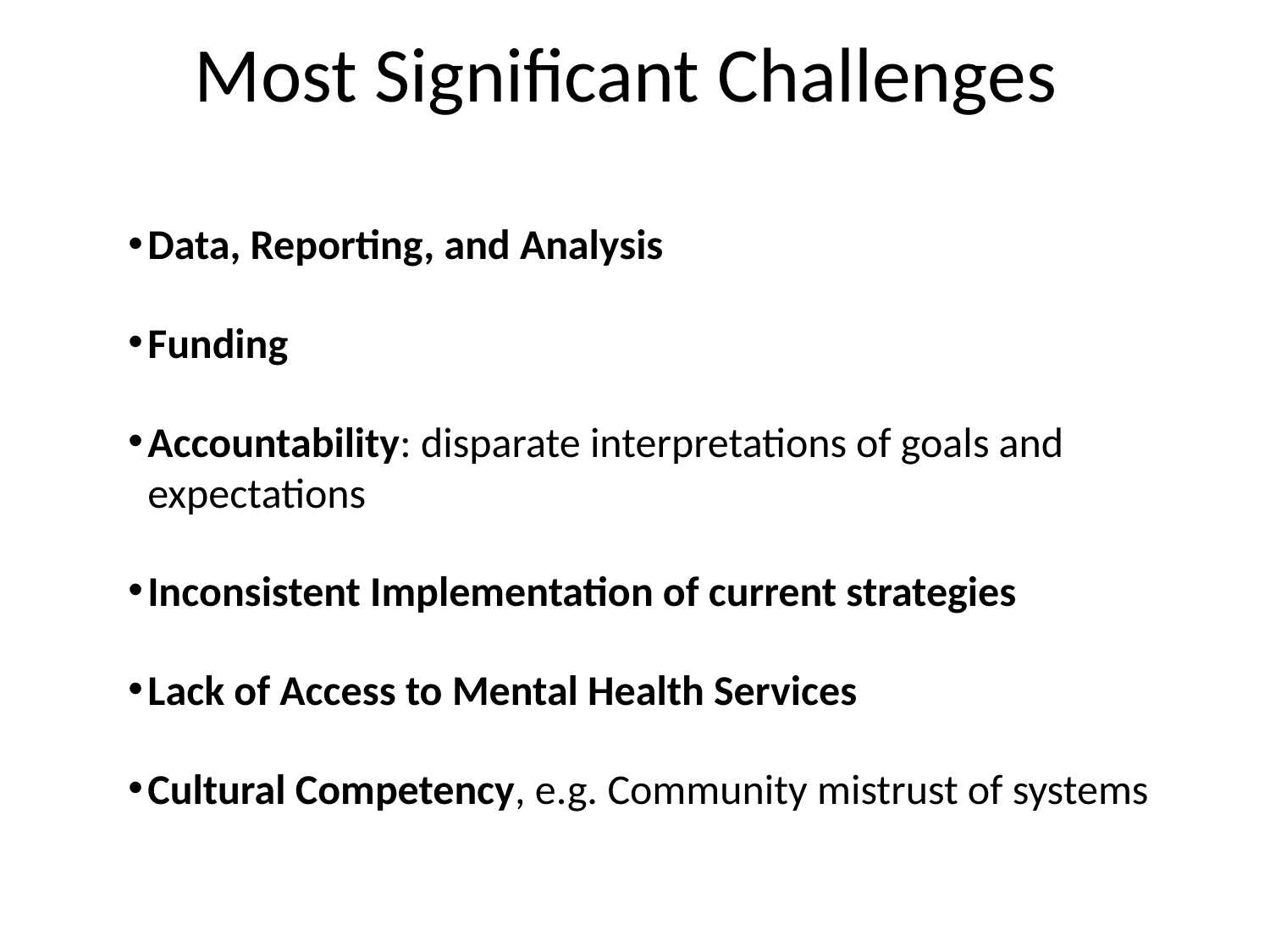

# Most Significant Challenges
Data, Reporting, and Analysis

Funding

Accountability: disparate interpretations of goals and expectations

Inconsistent Implementation of current strategies

Lack of Access to Mental Health Services

Cultural Competency, e.g. Community mistrust of systems